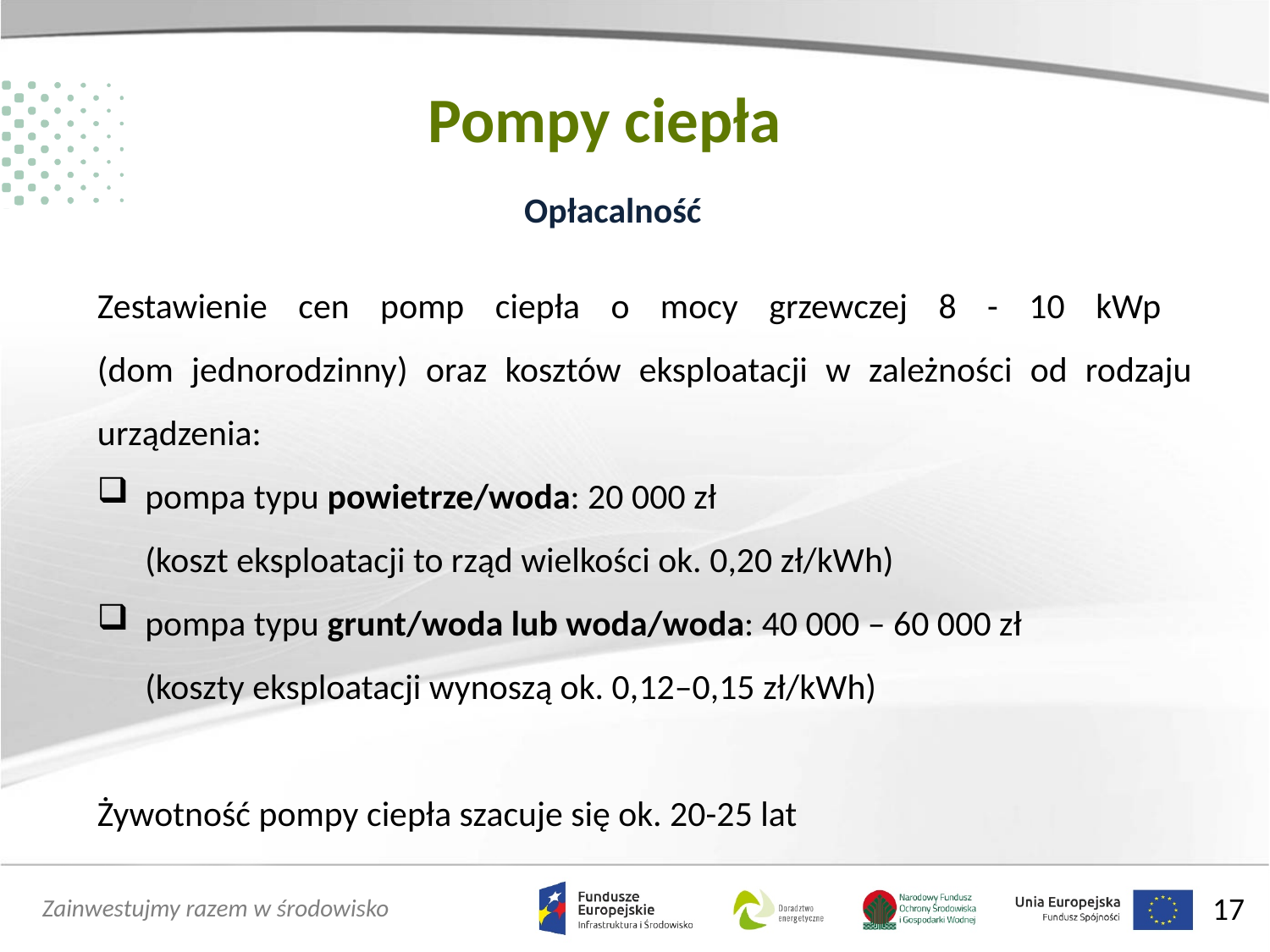

Pompy ciepła
Opłacalność
Zestawienie cen pomp ciepła o mocy grzewczej 8 - 10 kWp
(dom jednorodzinny) oraz kosztów eksploatacji w zależności od rodzaju urządzenia:
pompa typu powietrze/woda: 20 000 zł
(koszt eksploatacji to rząd wielkości ok. 0,20 zł/kWh)
pompa typu grunt/woda lub woda/woda: 40 000 – 60 000 zł
(koszty eksploatacji wynoszą ok. 0,12–0,15 zł/kWh)

Żywotność pompy ciepła szacuje się ok. 20-25 lat
17